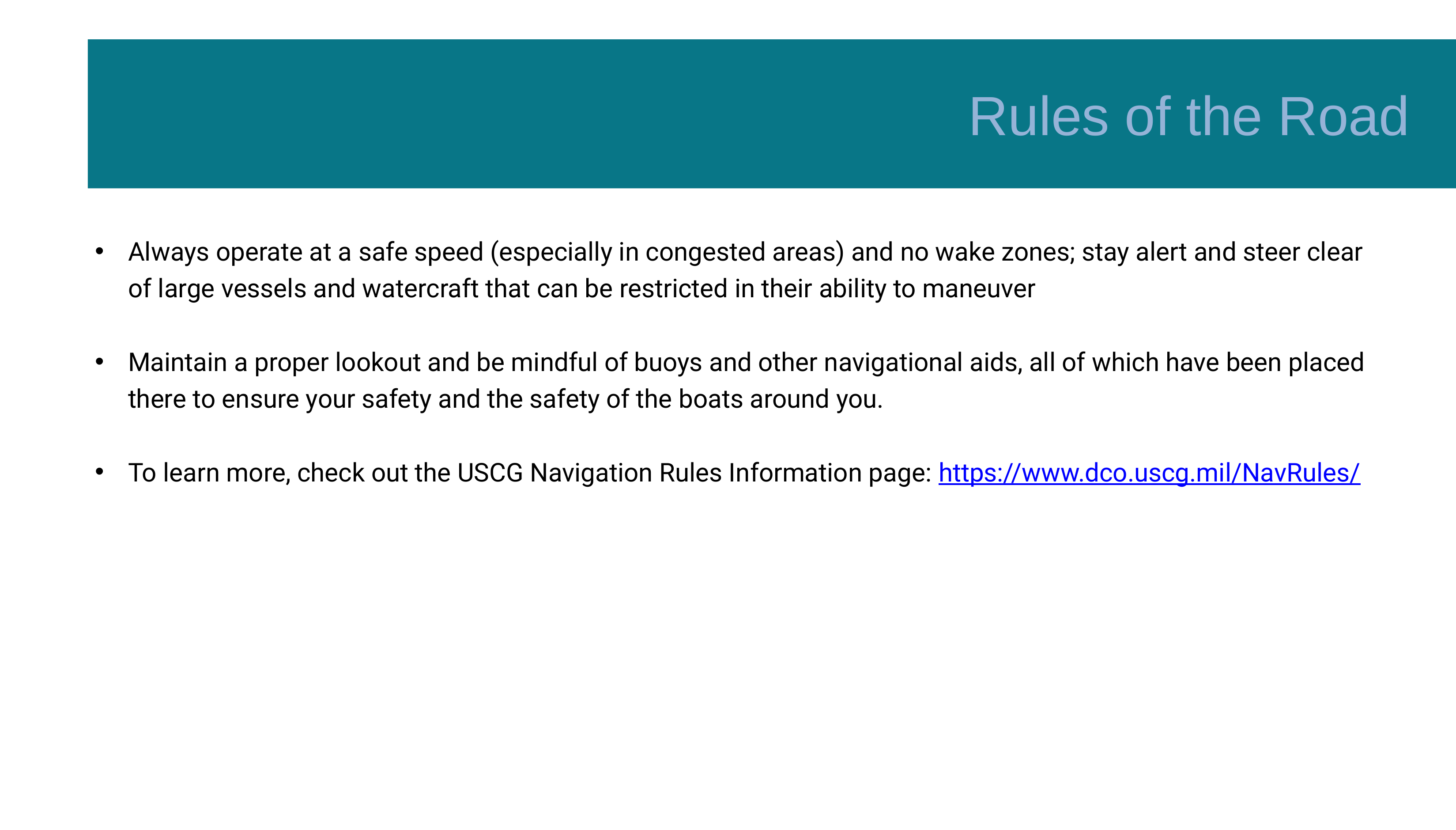

Rules of the Road
Always operate at a safe speed (especially in congested areas) and no wake zones; stay alert and steer clear of large vessels and watercraft that can be restricted in their ability to maneuver

Maintain a proper lookout and be mindful of buoys and other navigational aids, all of which have been placed there to ensure your safety and the safety of the boats around you.

To learn more, check out the USCG Navigation Rules Information page: https://www.dco.uscg.mil/NavRules/